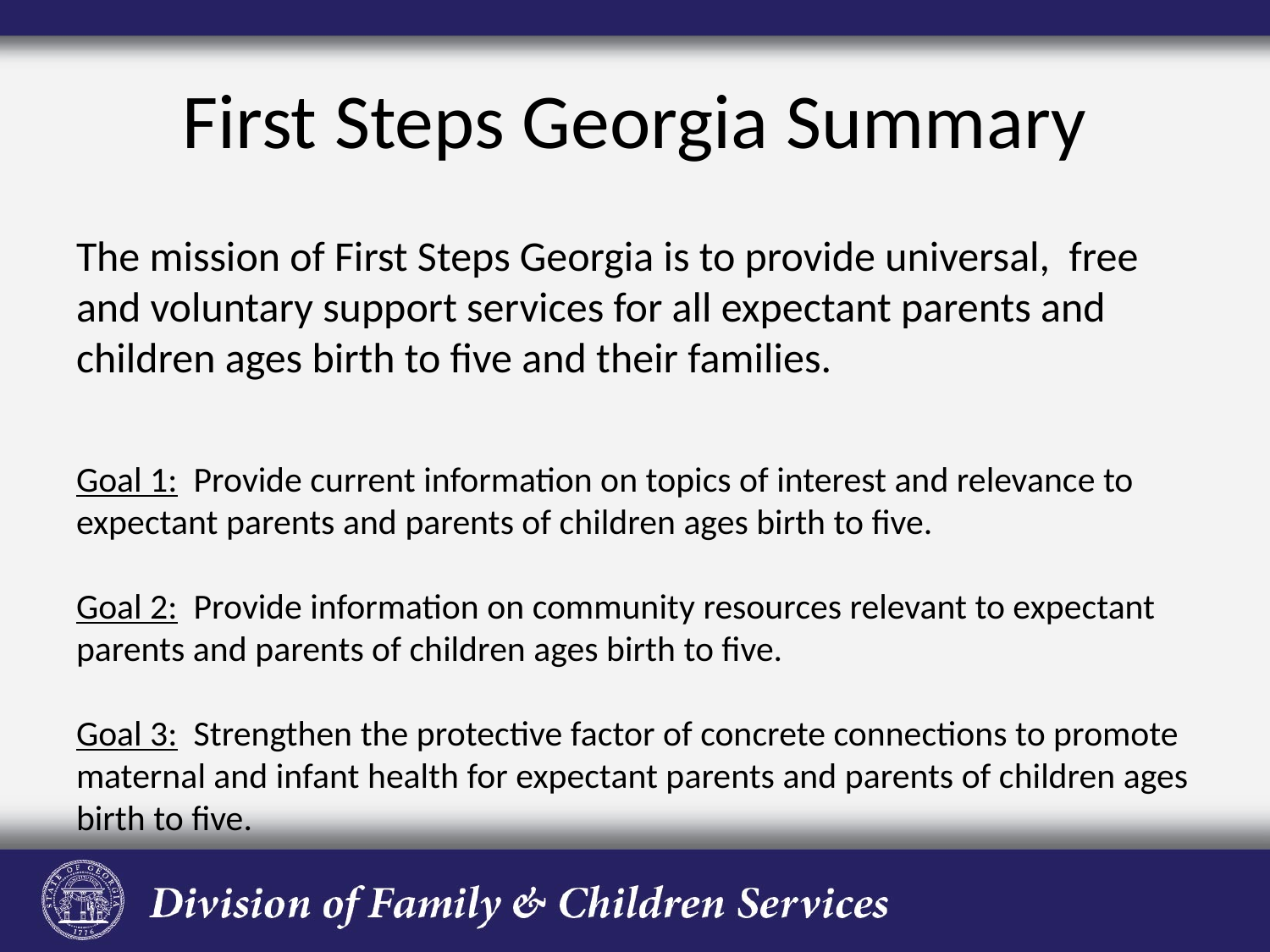

# First Steps Georgia Summary
The mission of First Steps Georgia is to provide universal,  free and voluntary support services for all expectant parents and children ages birth to five and their families.

Goal 1:  Provide current information on topics of interest and relevance to expectant parents and parents of children ages birth to five.

Goal 2:  Provide information on community resources relevant to expectant parents and parents of children ages birth to five.

Goal 3:  Strengthen the protective factor of concrete connections to promote maternal and infant health for expectant parents and parents of children ages birth to five.